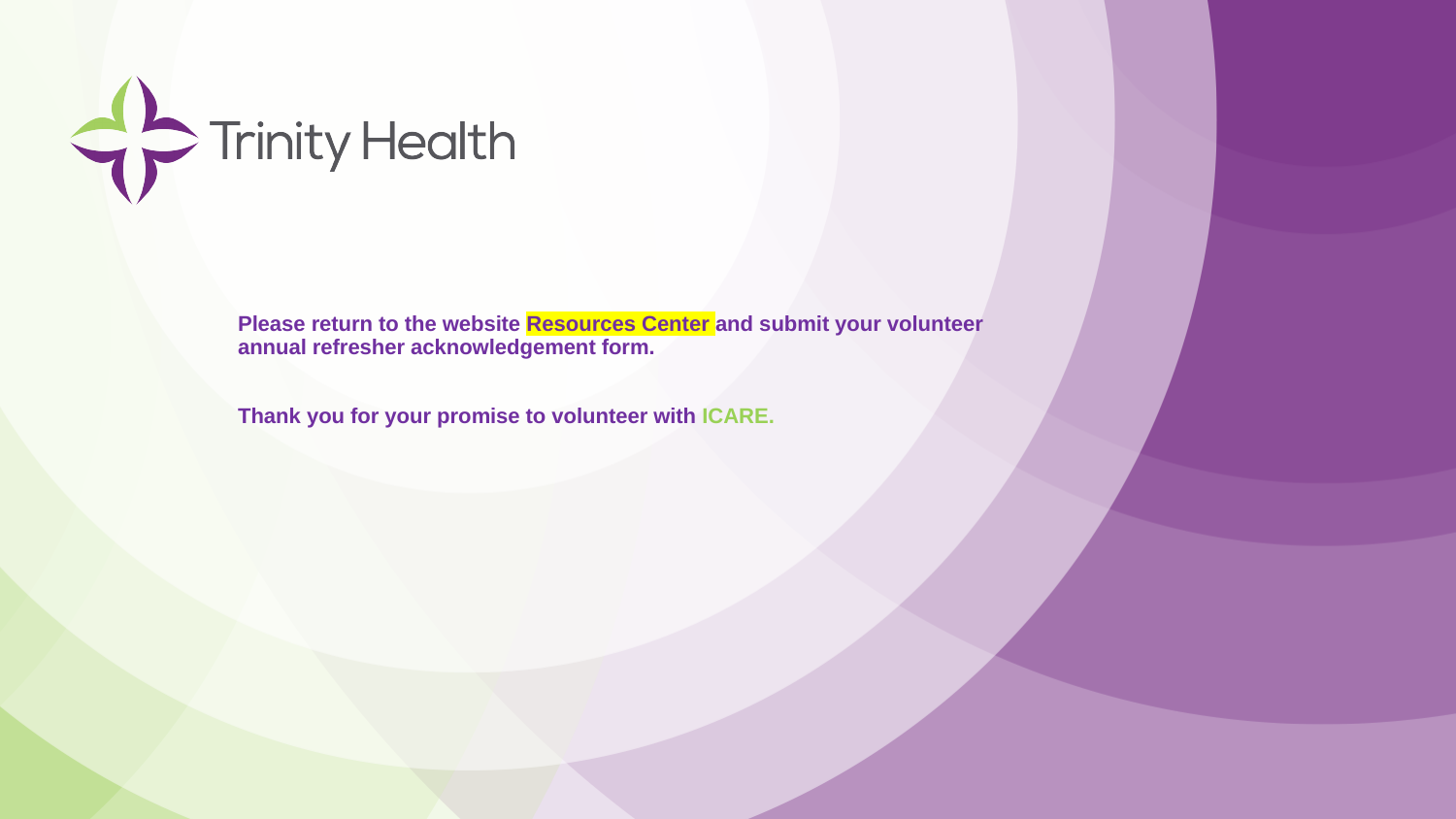

# Please return to the website Resources Center and submit your volunteer annual refresher acknowledgement form. Thank you for your promise to volunteer with ICARE.